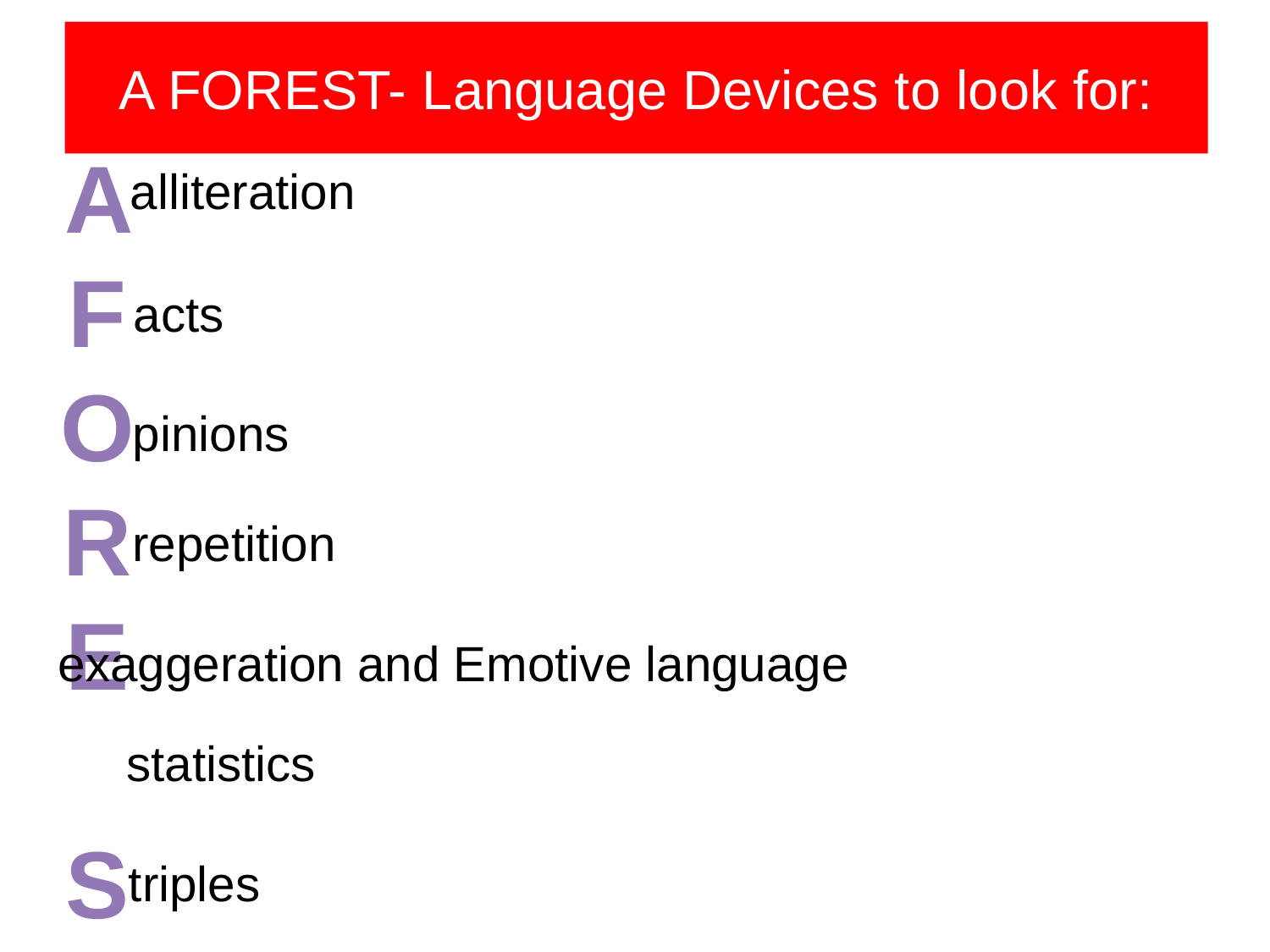

# A FOREST- Language Devices to look for:
A F O R E  S  T
alliteration
acts
pinions
repetition
exaggeration and Emotive language
statistics
triples